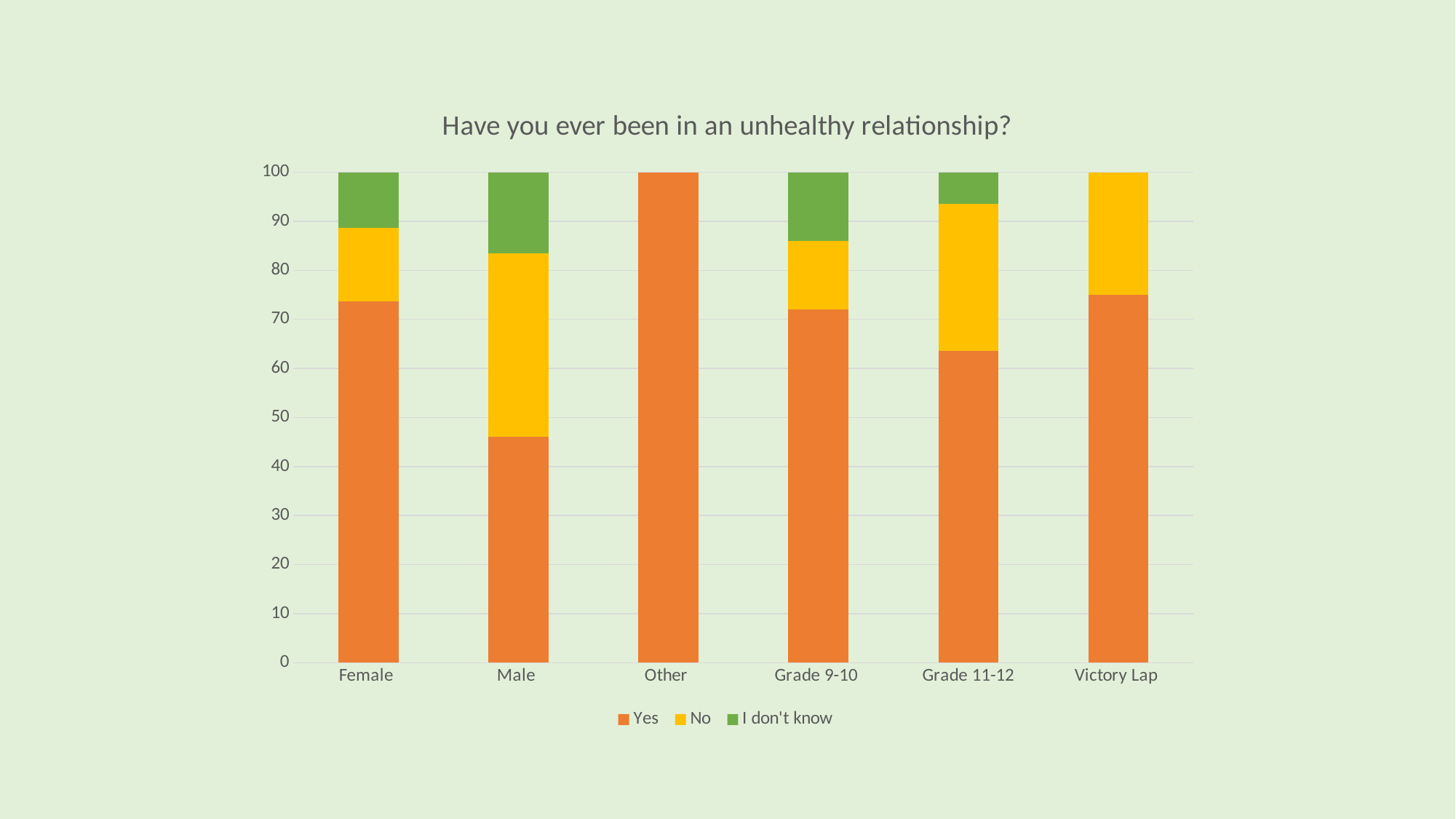

### Chart: Have you ever been in an unhealthy relationship?

| Category | Yes  | No  | I don't know  |
|---|---|---|---|
| Female  | 73.6 | 15.0 | 11.4 |
| Male  | 46.0 | 37.5 | 16.5 |
| Other  | 100.0 | None | None |
| Grade 9-10  | 72.0 | 13.9 | 14.1 |
| Grade 11-12 | 63.6 | 30.0 | 6.4 |
| Victory Lap  | 75.0 | 25.0 | None |